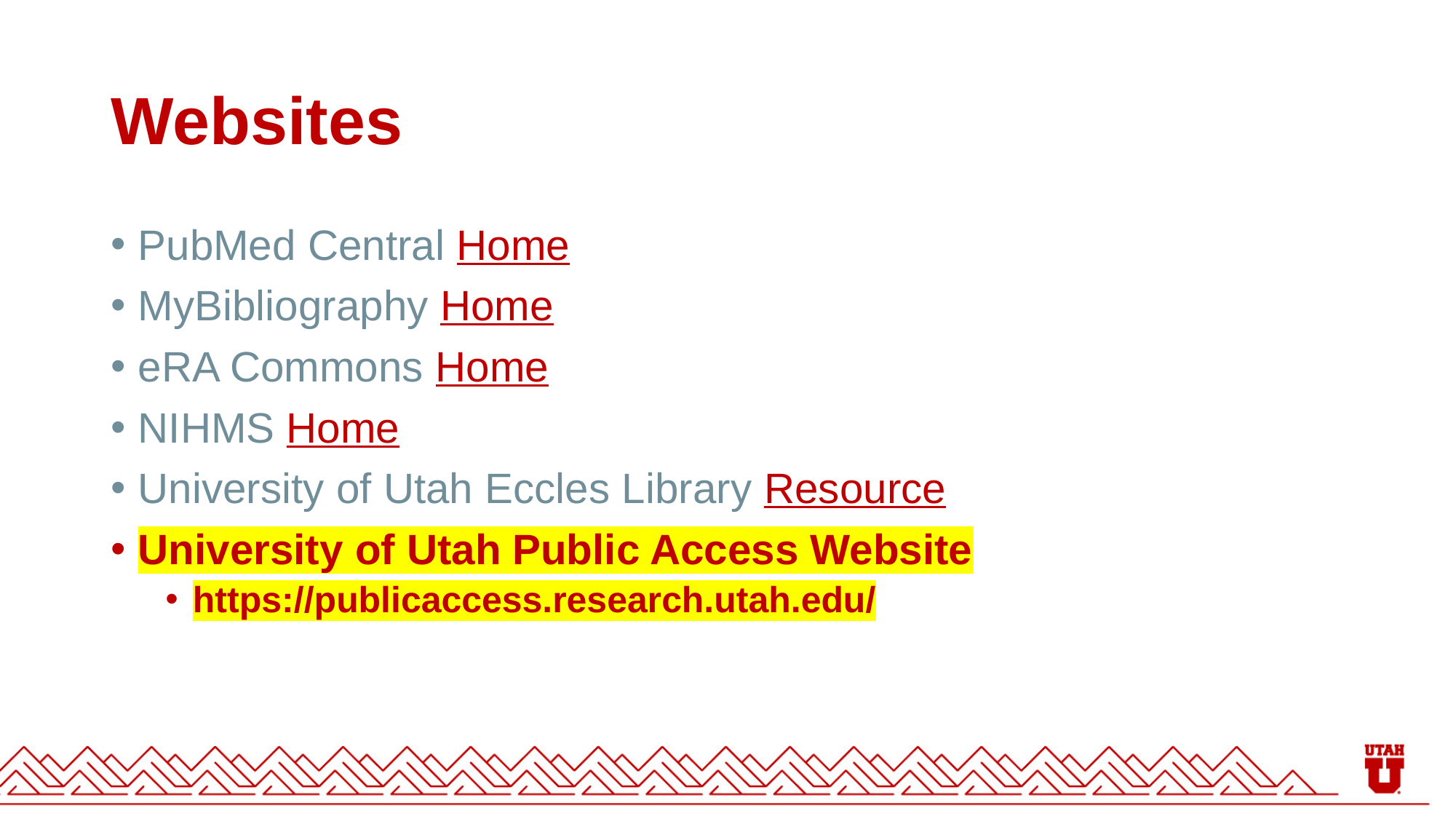

# Websites
PubMed Central Home
MyBibliography Home
eRA Commons Home
NIHMS Home
University of Utah Eccles Library Resource
University of Utah Public Access Website
https://publicaccess.research.utah.edu/